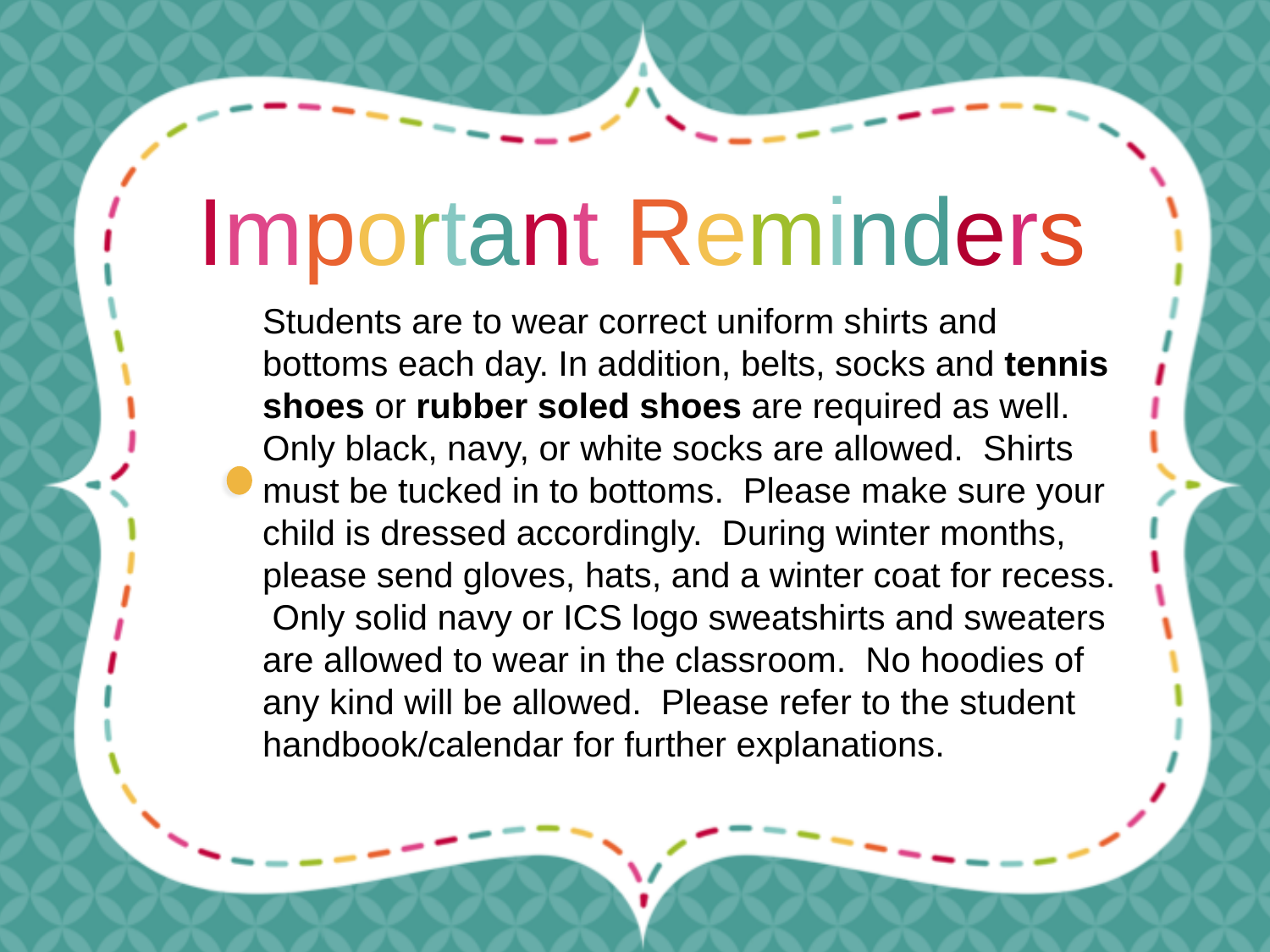

Important Reminders
Students are to wear correct uniform shirts and bottoms each day. In addition, belts, socks and tennis shoes or rubber soled shoes are required as well.  Only black, navy, or white socks are allowed.  Shirts must be tucked in to bottoms.  Please make sure your child is dressed accordingly.  During winter months, please send gloves, hats, and a winter coat for recess.  Only solid navy or ICS logo sweatshirts and sweaters are allowed to wear in the classroom.  No hoodies of any kind will be allowed.  Please refer to the student handbook/calendar for further explanations.